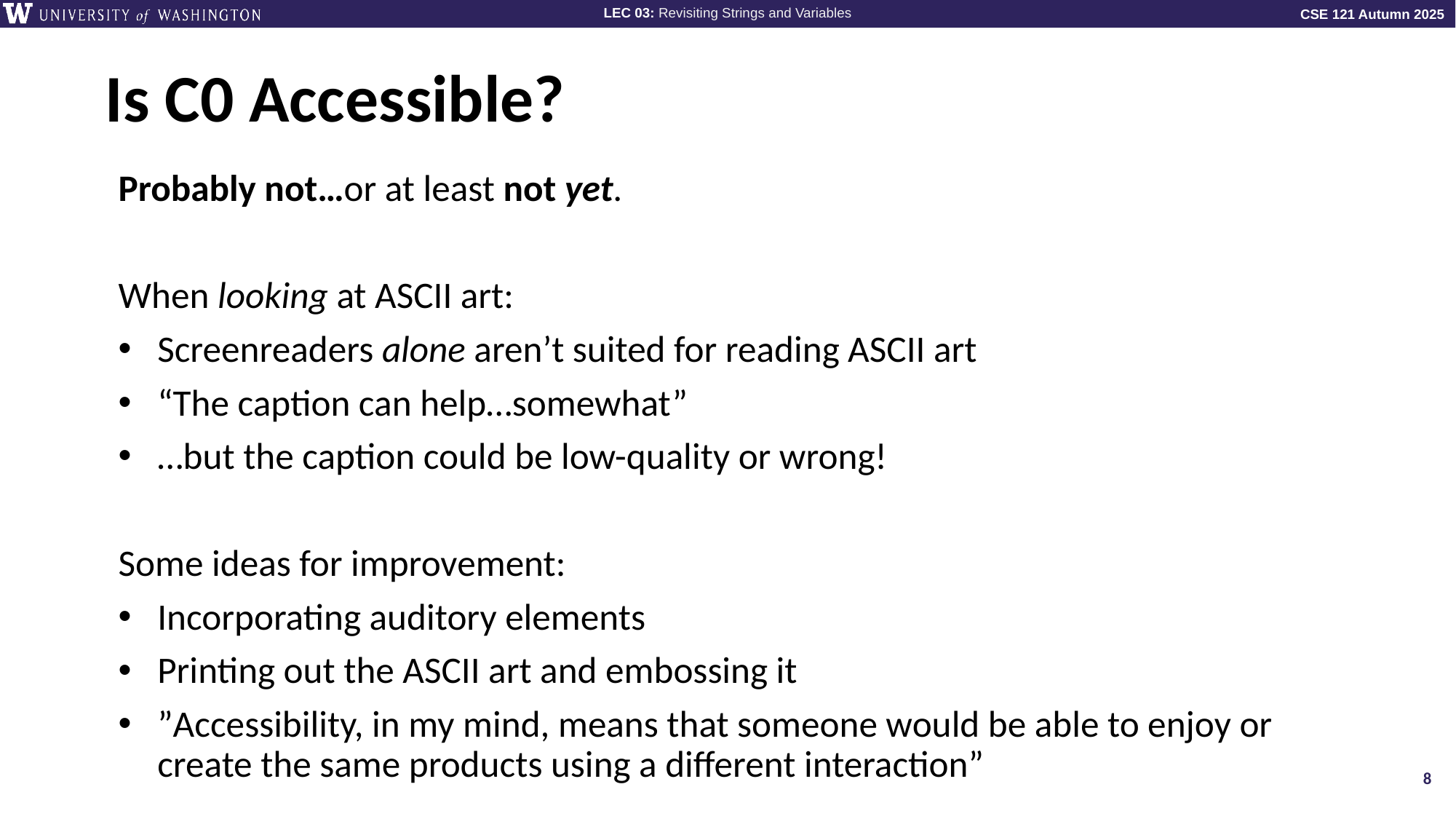

# Is C0 Accessible?
Probably not…or at least not yet.

When looking at ASCII art:
Screenreaders alone aren’t suited for reading ASCII art
“The caption can help…somewhat”
…but the caption could be low-quality or wrong!

Some ideas for improvement:
Incorporating auditory elements
Printing out the ASCII art and embossing it
”Accessibility, in my mind, means that someone would be able to enjoy or create the same products using a different interaction”
8